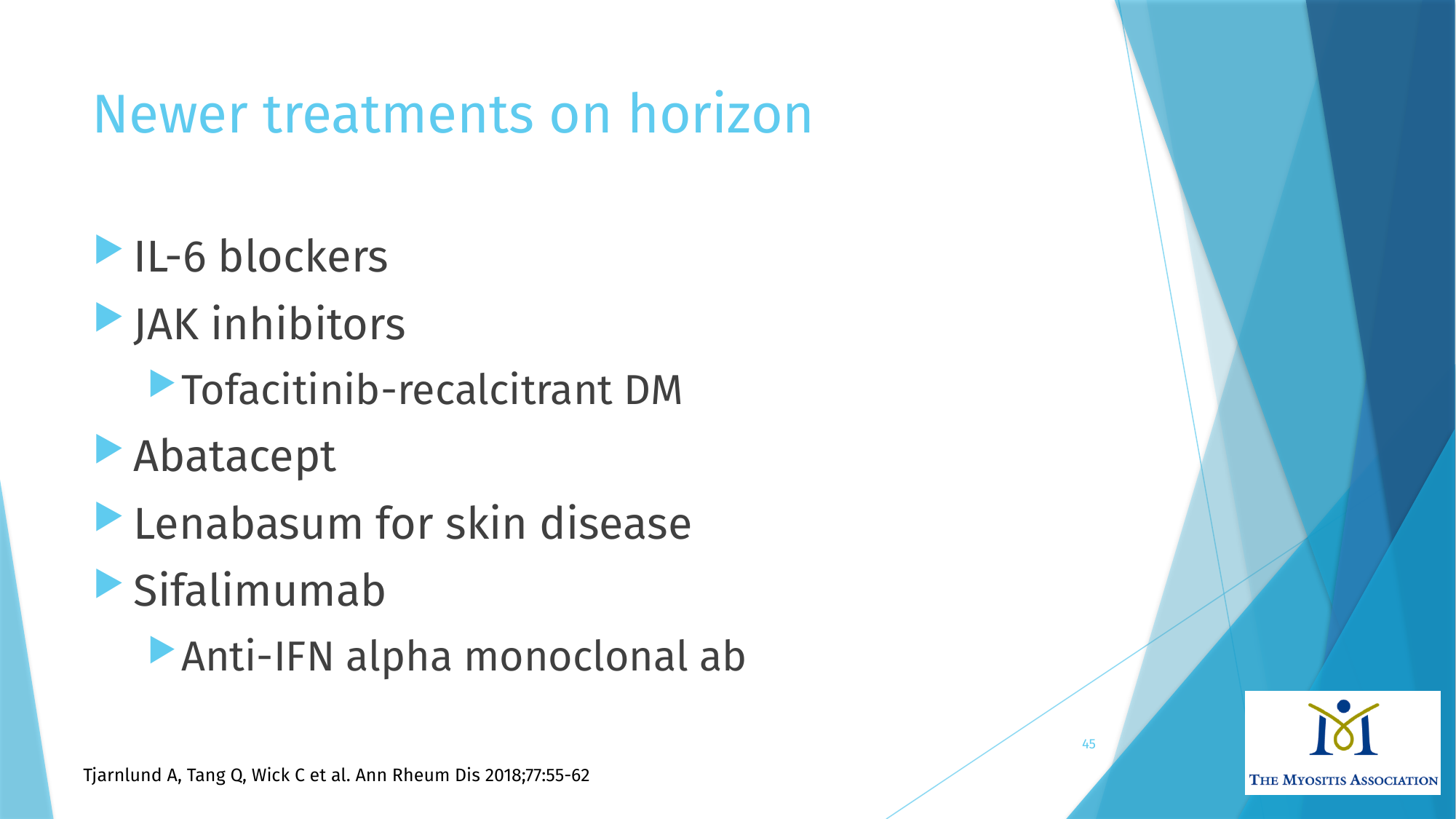

# Newer treatments on horizon
IL-6 blockers
JAK inhibitors
Tofacitinib-recalcitrant DM
Abatacept
Lenabasum for skin disease
Sifalimumab
Anti-IFN alpha monoclonal ab
45
Tjarnlund A, Tang Q, Wick C et al. Ann Rheum Dis 2018;77:55-62